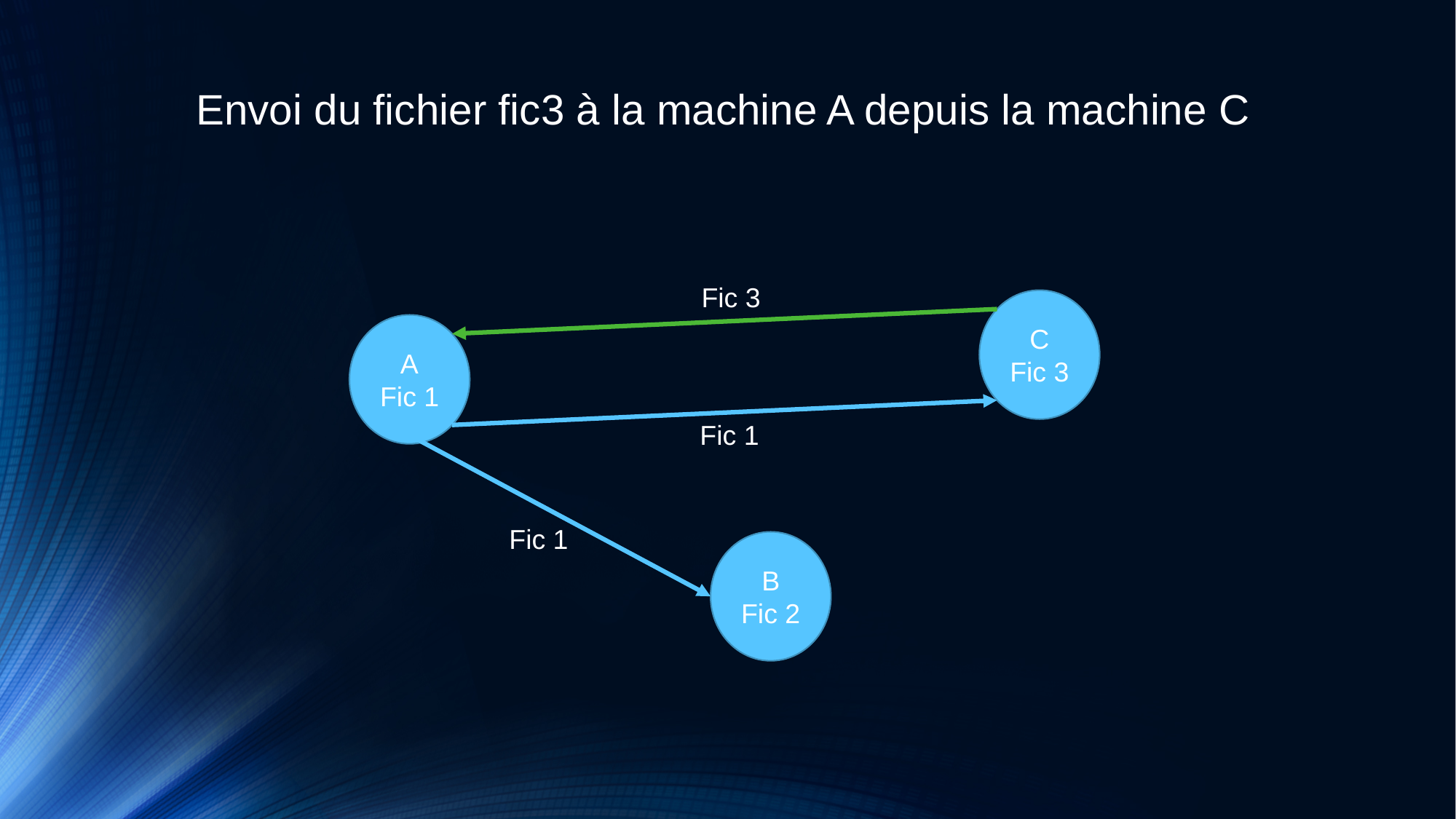

Envoi du fichier fic3 à la machine A depuis la machine C
Fic 3
C
Fic 3
A
Fic 1
Fic 1
Fic 1
B
Fic 2